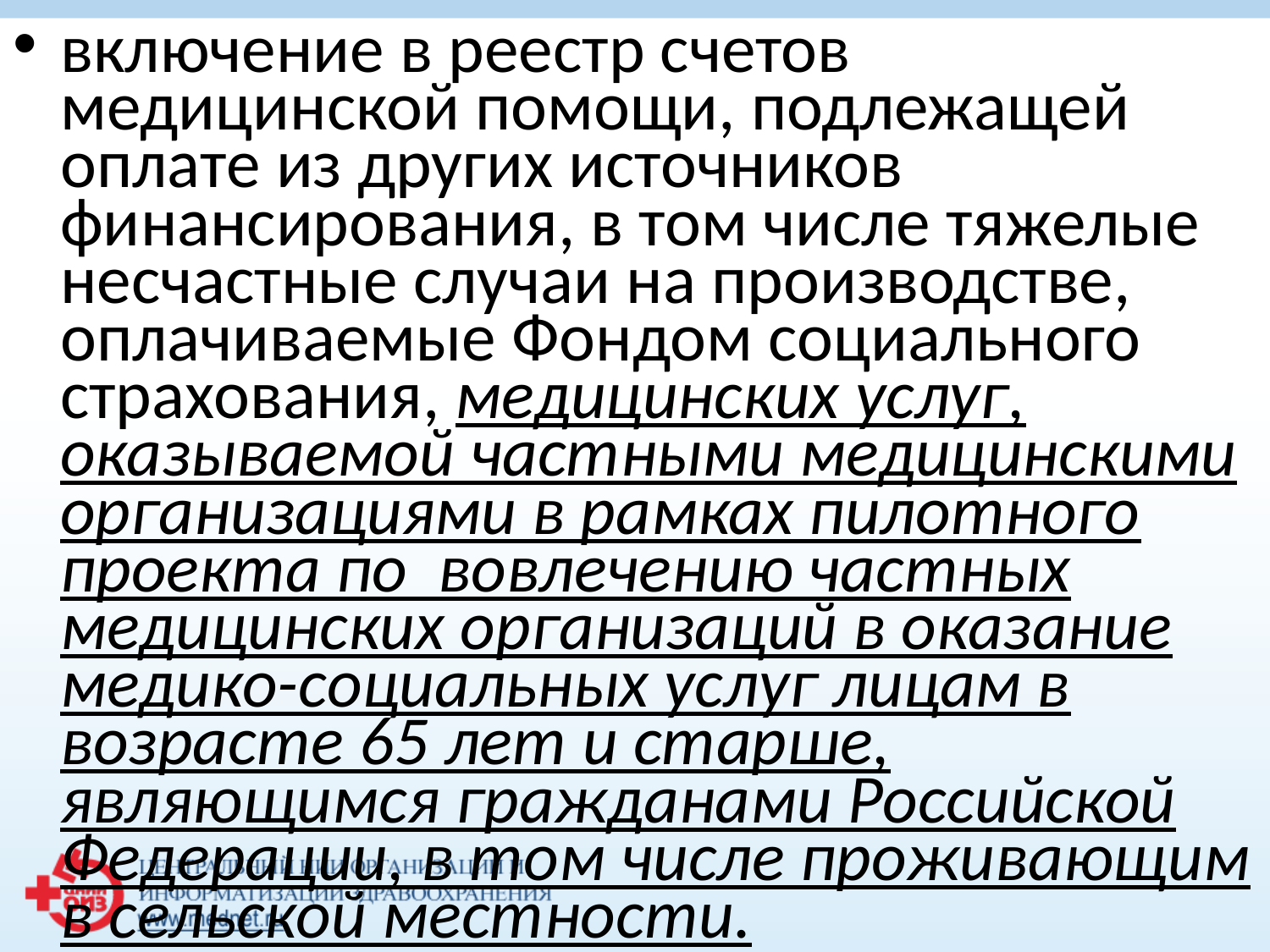

включение в реестр счетов медицинской помощи, подлежащей оплате из других источников финансирования, в том числе тяжелые несчастные случаи на производстве, оплачиваемые Фондом социального страхования, медицинских услуг, оказываемой частными медицинскими организациями в рамках пилотного проекта по  вовлечению частных медицинских организаций в оказание медико-социальных услуг лицам в возрасте 65 лет и старше, являющимся гражданами Российской Федерации, в том числе проживающим в сельской местности.